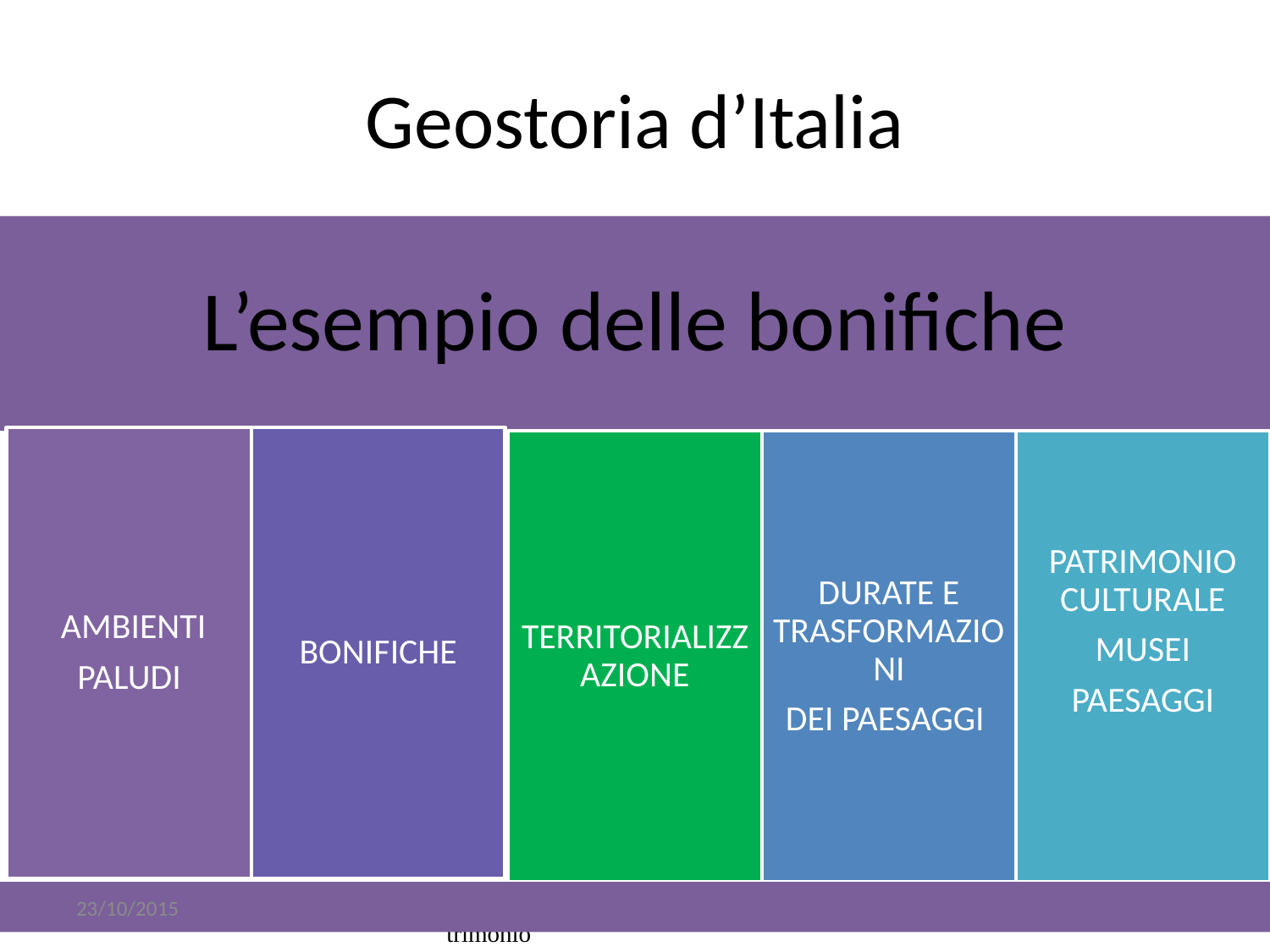

# Geostoria d’Italia
L’esempio delle bonifiche
AMBIENTI
PALUDI
BONIFICHE
TERRITORIALIZZAZIONE
DURATE E TRASFORMAZIONI
DEI PAESAGGI
PATRIMONIO CULTURALE
MUSEI
PAESAGGI

23/10/2015
ivo mattozzi, bonifiche, paesaggio, patrimonio
37